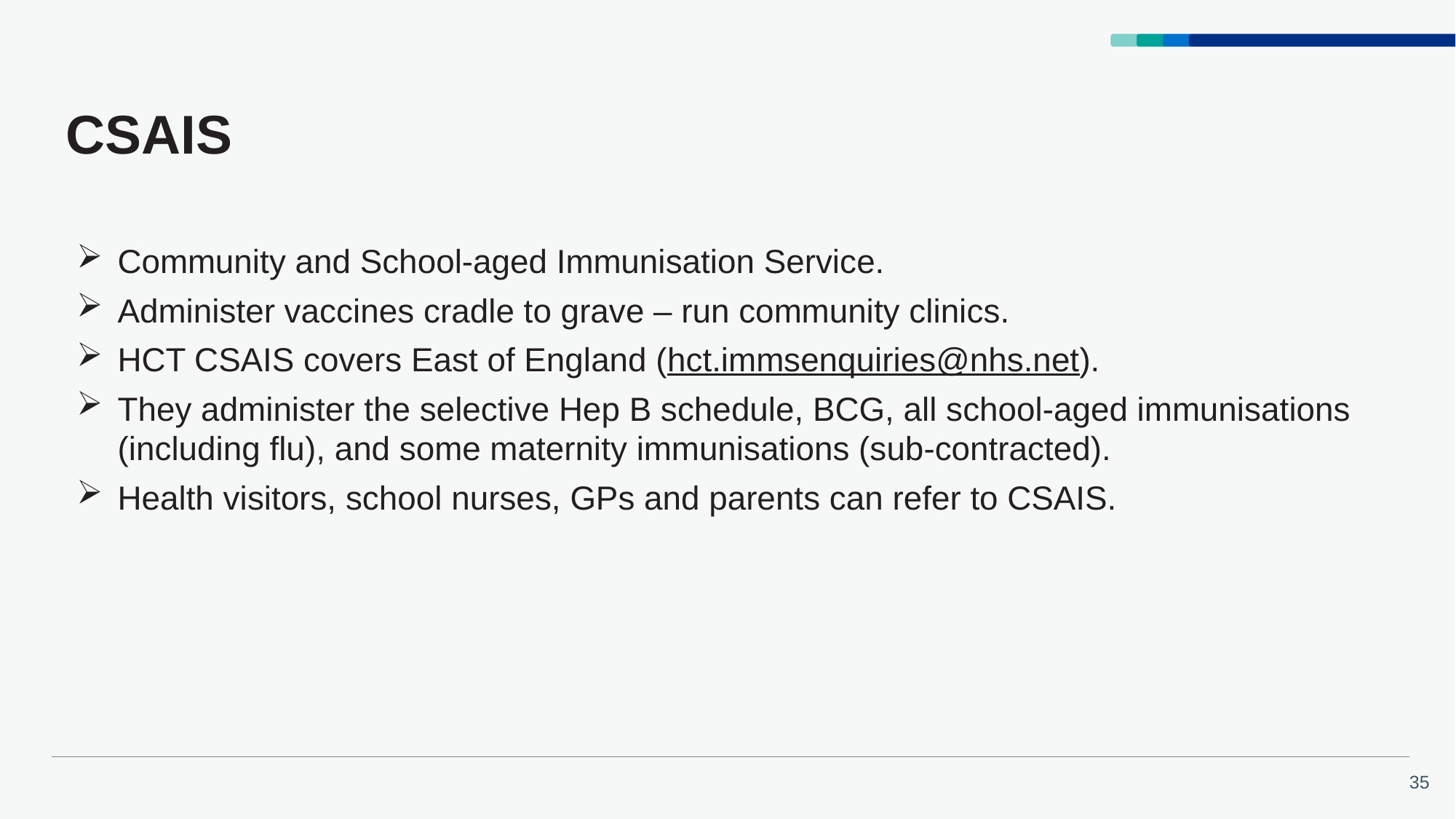

# CSAIS
Community and School-aged Immunisation Service.
Administer vaccines cradle to grave – run community clinics.
HCT CSAIS covers East of England (hct.immsenquiries@nhs.net).
They administer the selective Hep B schedule, BCG, all school-aged immunisations (including flu), and some maternity immunisations (sub-contracted).
Health visitors, school nurses, GPs and parents can refer to CSAIS.